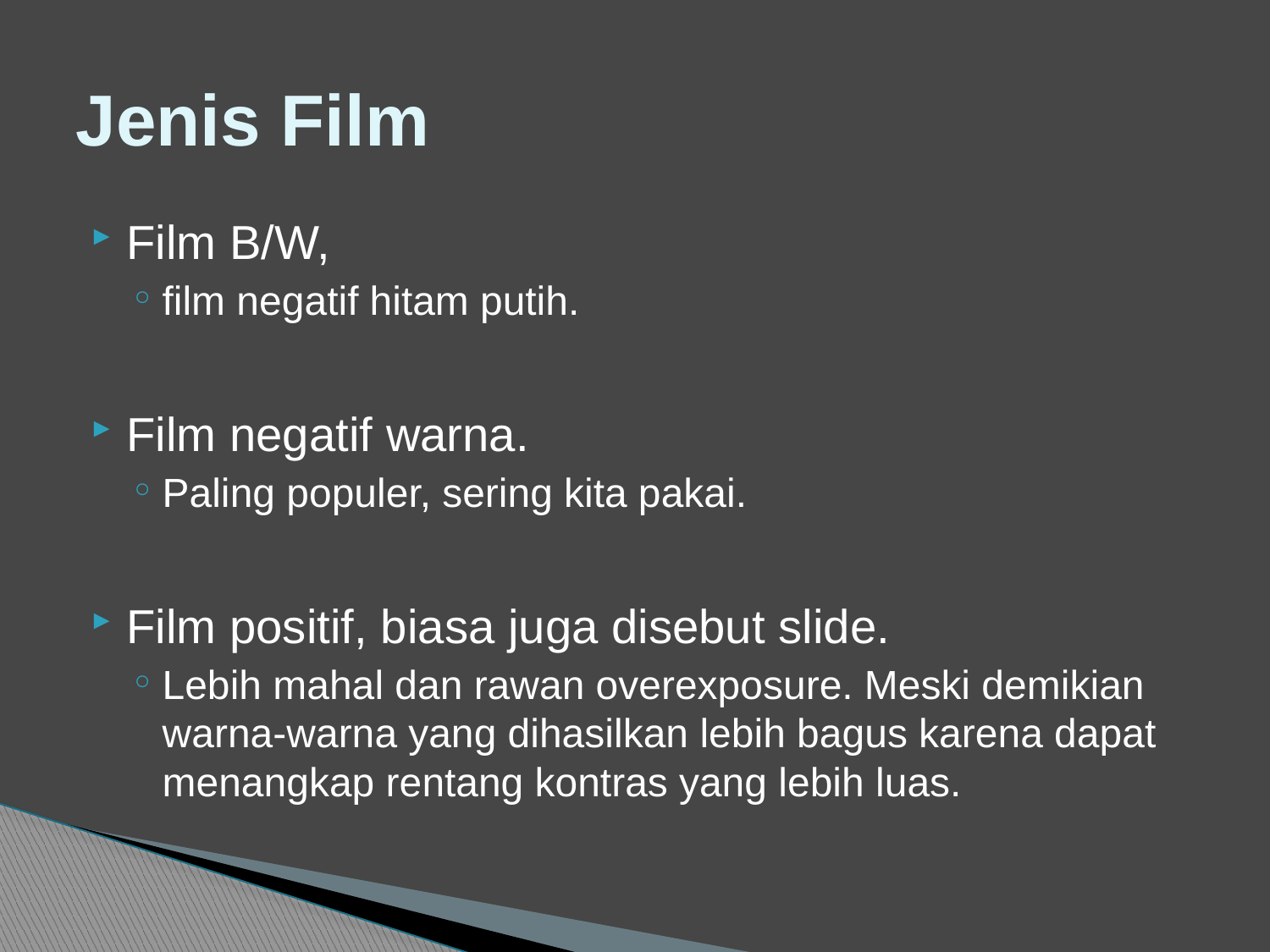

# Jenis Film
Film B/W,
film negatif hitam putih.

Film negatif warna.
Paling populer, sering kita pakai.

Film positif, biasa juga disebut slide.
Lebih mahal dan rawan overexposure. Meski demikian warna-warna yang dihasilkan lebih bagus karena dapat menangkap rentang kontras yang lebih luas.